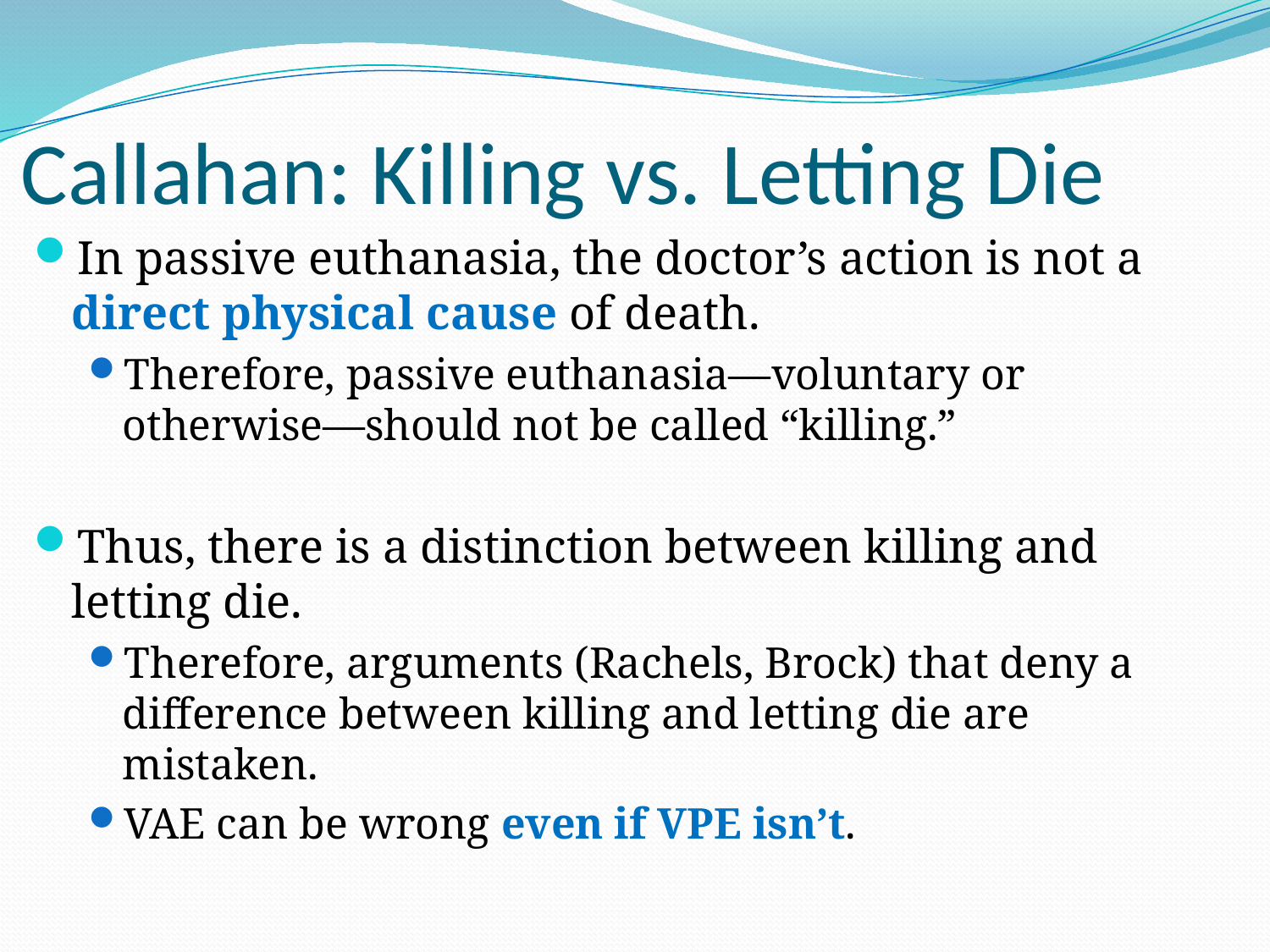

# Callahan: Killing vs. Letting Die
In passive euthanasia, the doctor’s action is not a direct physical cause of death.
Therefore, passive euthanasia—voluntary or otherwise—should not be called “killing.”

Thus, there is a distinction between killing and letting die.
Therefore, arguments (Rachels, Brock) that deny a difference between killing and letting die are mistaken.
VAE can be wrong even if VPE isn’t.